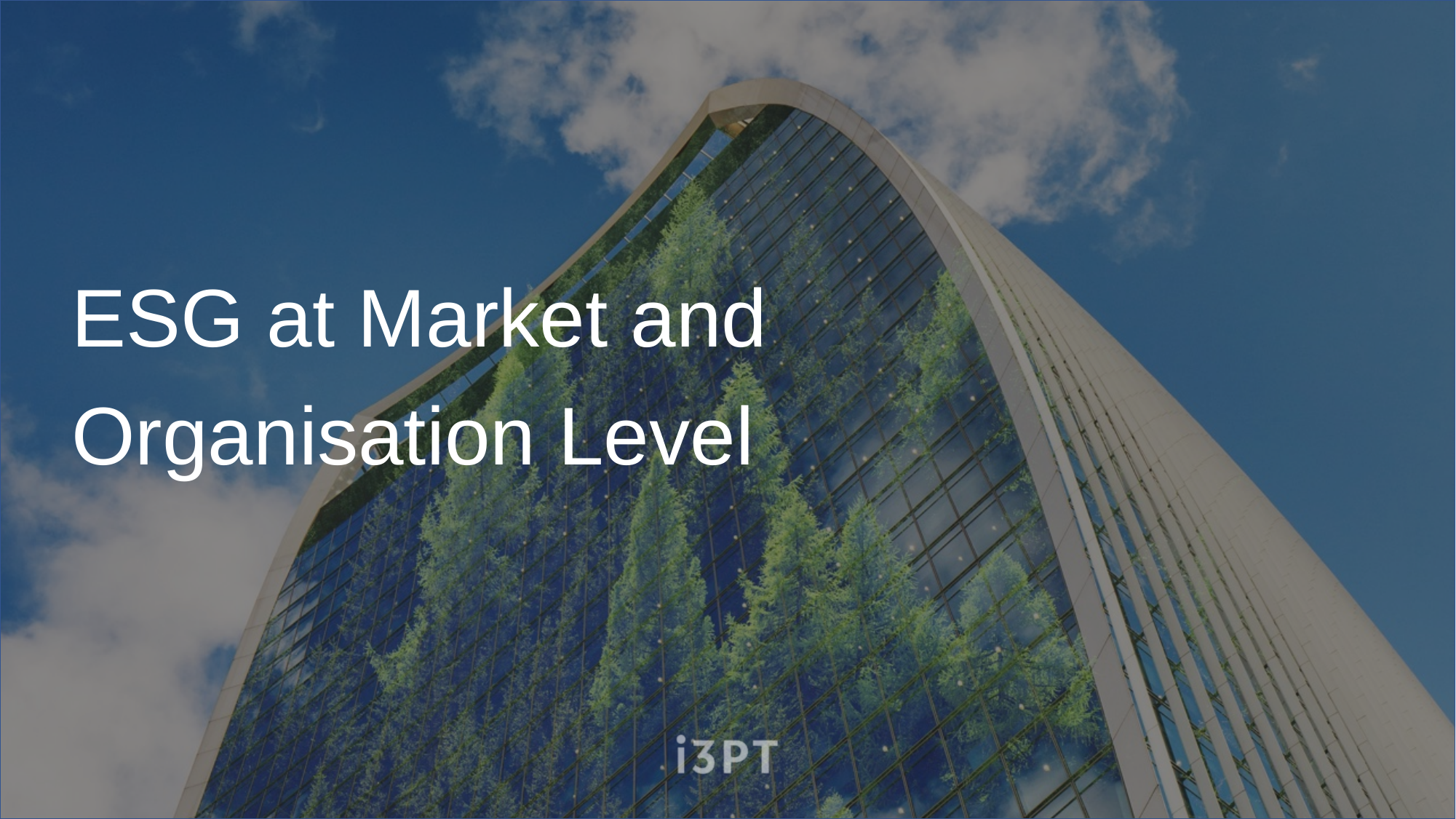

# ESG at Market and Organisation Level